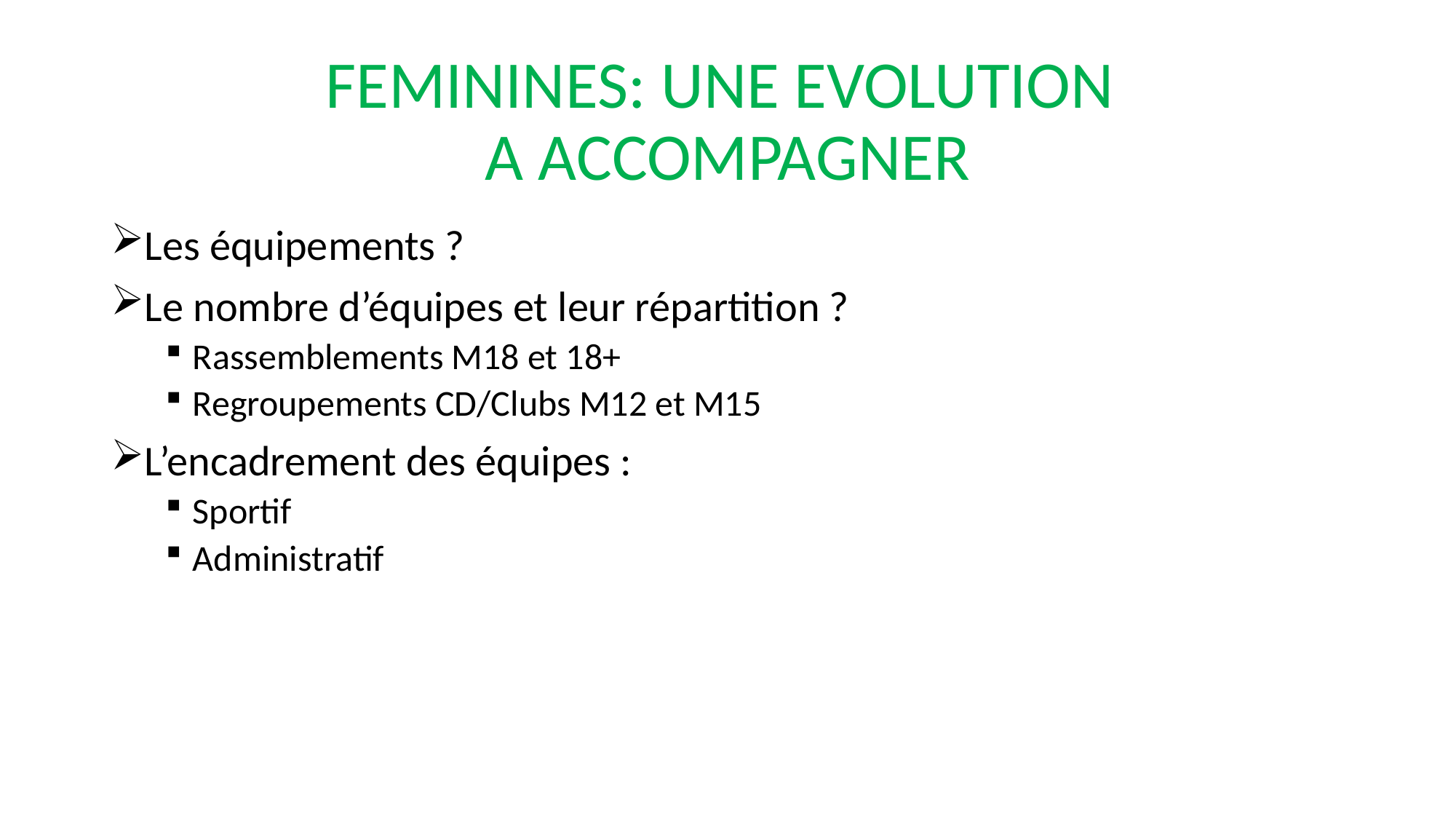

# FEMININES: UNE EVOLUTION A ACCOMPAGNER
Les équipements ?
Le nombre d’équipes et leur répartition ?
Rassemblements M18 et 18+
Regroupements CD/Clubs M12 et M15
L’encadrement des équipes :
Sportif
Administratif